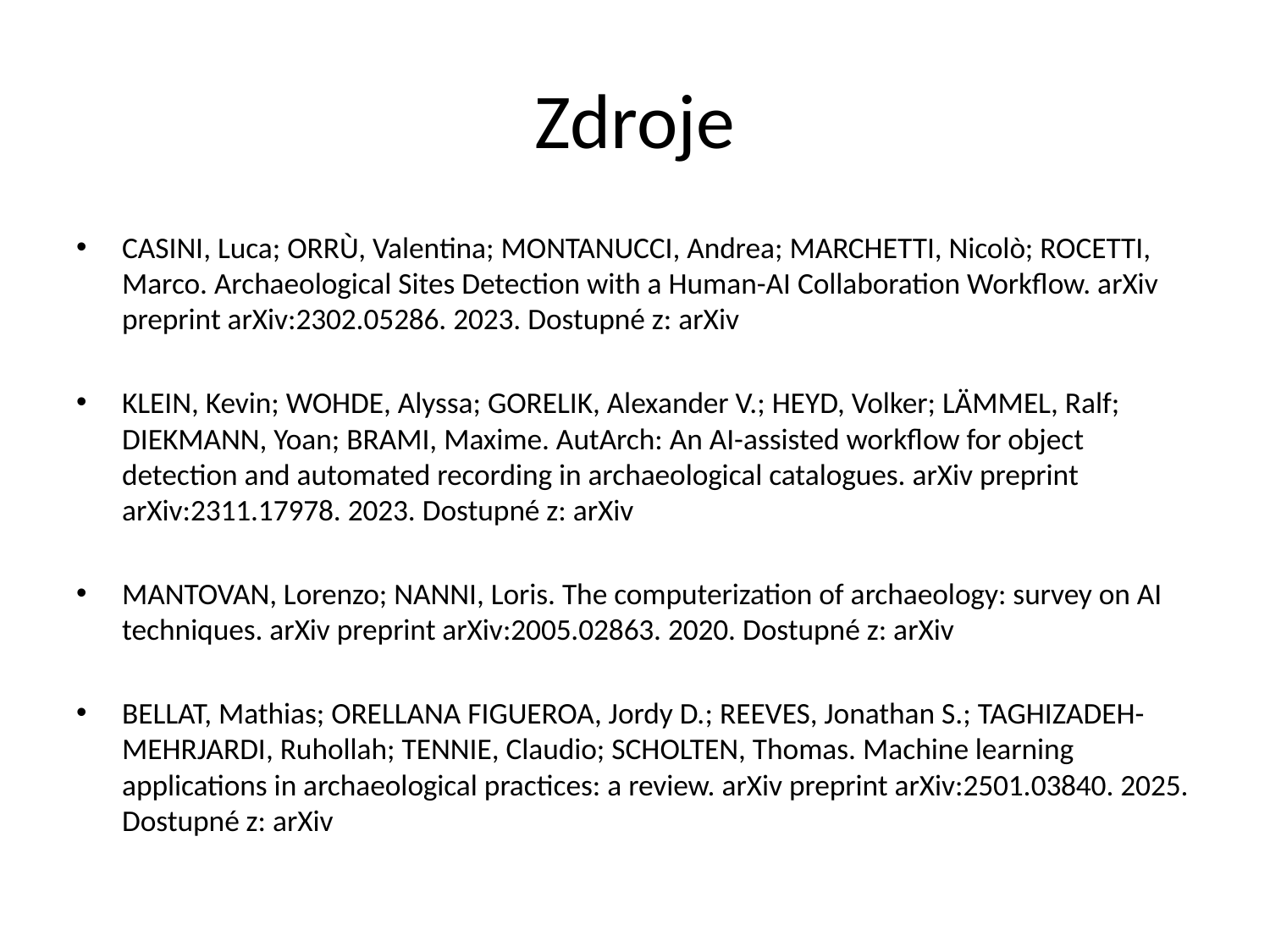

# Zdroje
CASINI, Luca; ORRÙ, Valentina; MONTANUCCI, Andrea; MARCHETTI, Nicolò; ROCETTI, Marco. Archaeological Sites Detection with a Human-AI Collaboration Workflow. arXiv preprint arXiv:2302.05286. 2023. Dostupné z: arXiv

KLEIN, Kevin; WOHDE, Alyssa; GORELIK, Alexander V.; HEYD, Volker; LÄMMEL, Ralf; DIEKMANN, Yoan; BRAMI, Maxime. AutArch: An AI-assisted workflow for object detection and automated recording in archaeological catalogues. arXiv preprint arXiv:2311.17978. 2023. Dostupné z: arXiv

MANTOVAN, Lorenzo; NANNI, Loris. The computerization of archaeology: survey on AI techniques. arXiv preprint arXiv:2005.02863. 2020. Dostupné z: arXiv

BELLAT, Mathias; ORELLANA FIGUEROA, Jordy D.; REEVES, Jonathan S.; TAGHIZADEH-MEHRJARDI, Ruhollah; TENNIE, Claudio; SCHOLTEN, Thomas. Machine learning applications in archaeological practices: a review. arXiv preprint arXiv:2501.03840. 2025. Dostupné z: arXiv